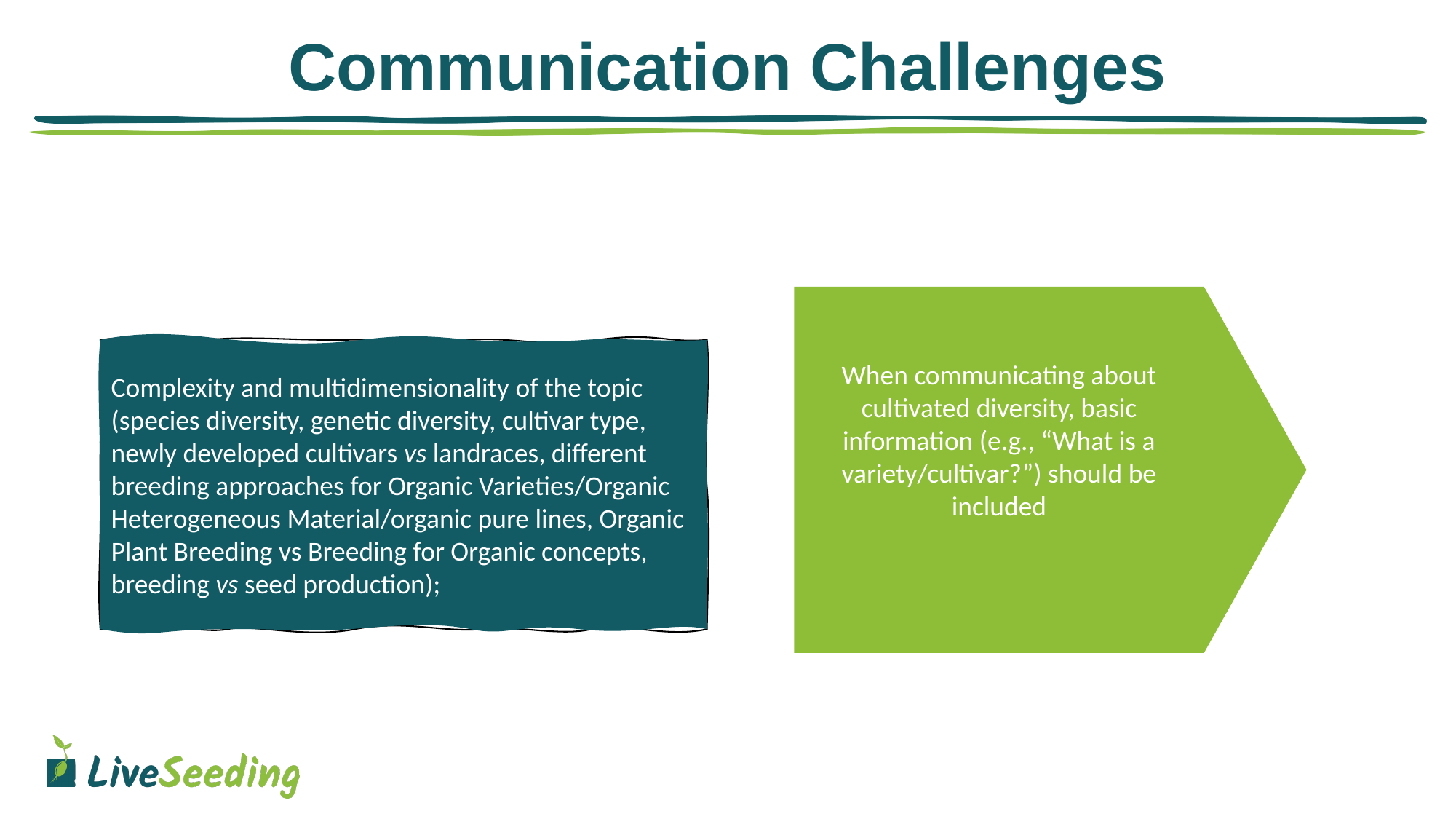

# Communication Challenges

When communicating about cultivated diversity, basic information (e.g., “What is a variety/cultivar?”) should be included
Complexity and multidimensionality of the topic (species diversity, genetic diversity, cultivar type, newly developed cultivars vs landraces, different breeding approaches for Organic Varieties/Organic Heterogeneous Material/organic pure lines, Organic Plant Breeding vs Breeding for Organic concepts, breeding vs seed production);